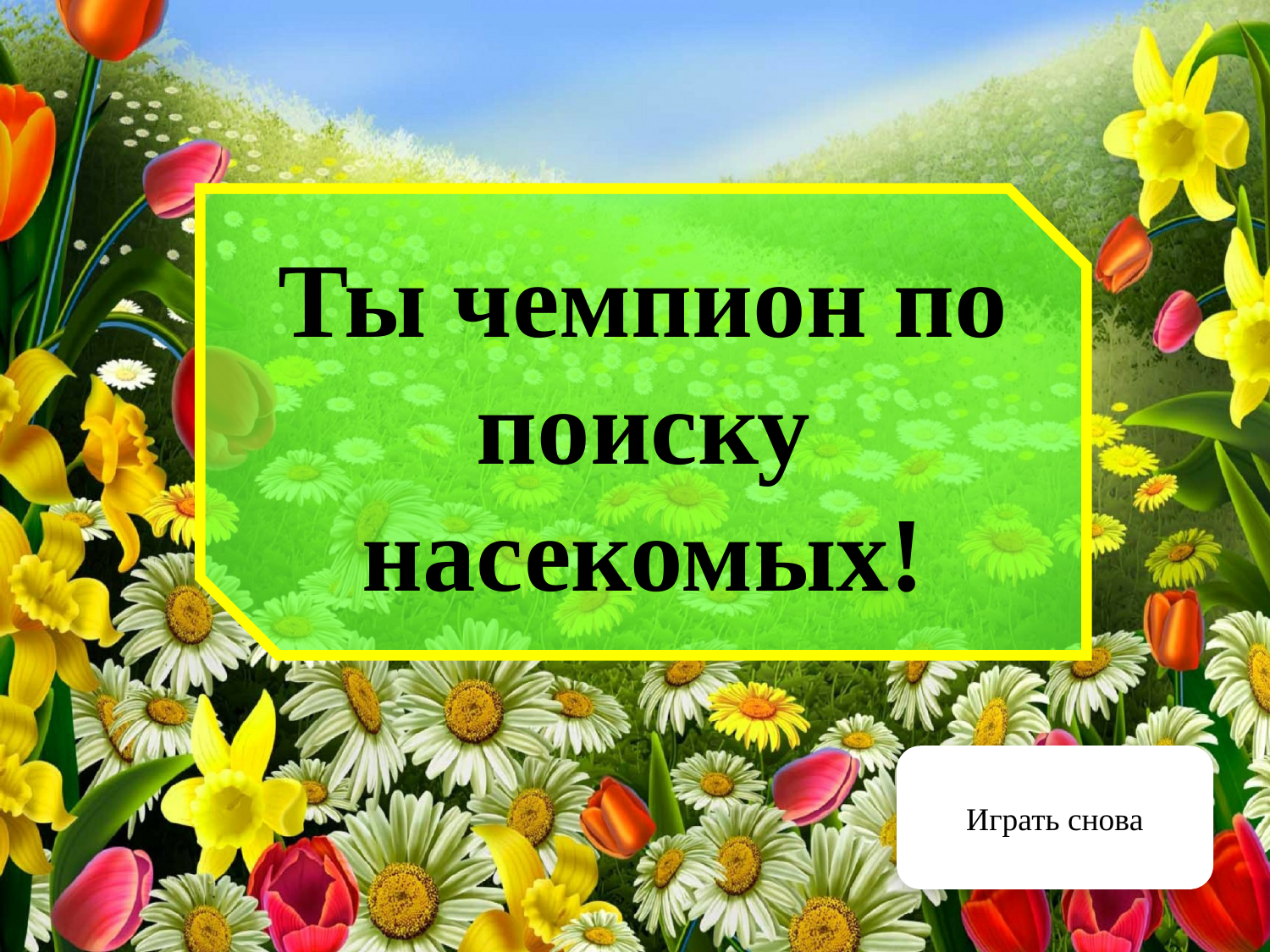

Ты чемпион по поиску насекомых!
Играть снова